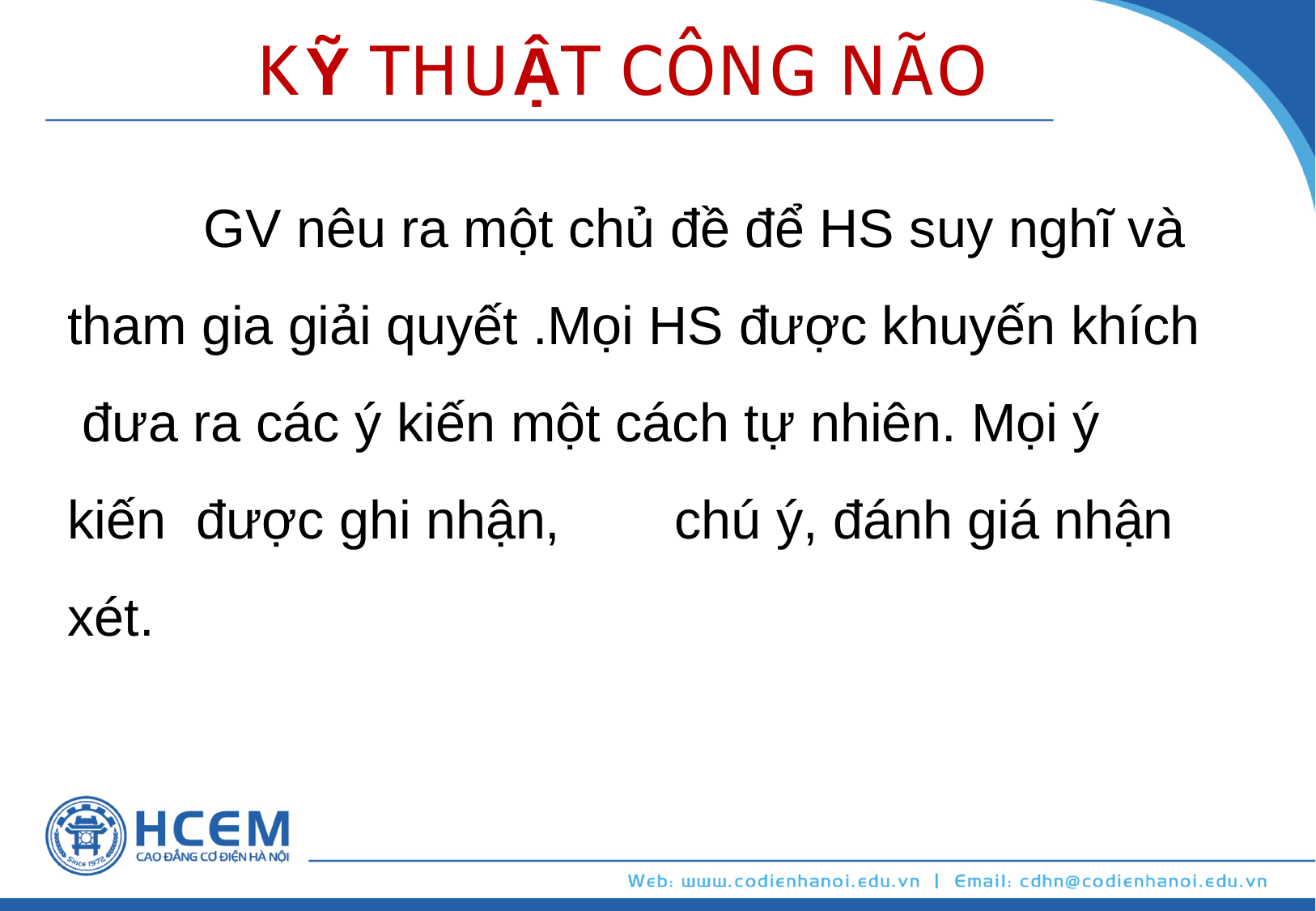

# KỸ THUẬT CÔNG NÃO
GV nêu ra một chủ đề để HS suy nghĩ và  tham gia giải quyết .Mọi HS được khuyến khích  đưa ra các ý kiến một cách tự nhiên. Mọi ý kiến  được ghi nhận,	chú ý, đánh giá nhận xét.